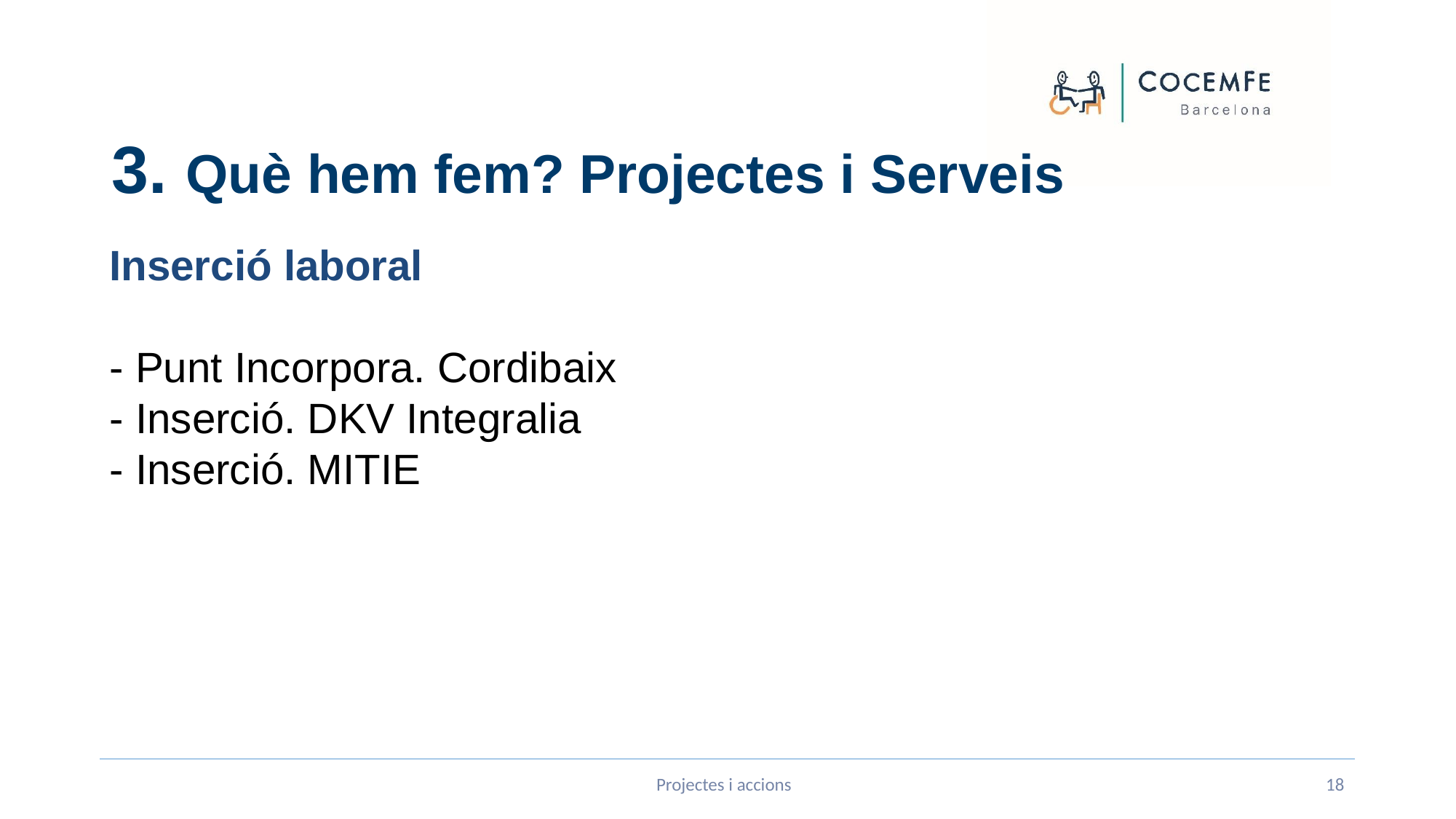

# 3. Què hem fem? Projectes i Serveis

Inserció laboral

- Punt Incorpora. Cordibaix
- Inserció. DKV Integralia
- Inserció. MITIE

Projectes i accions
18